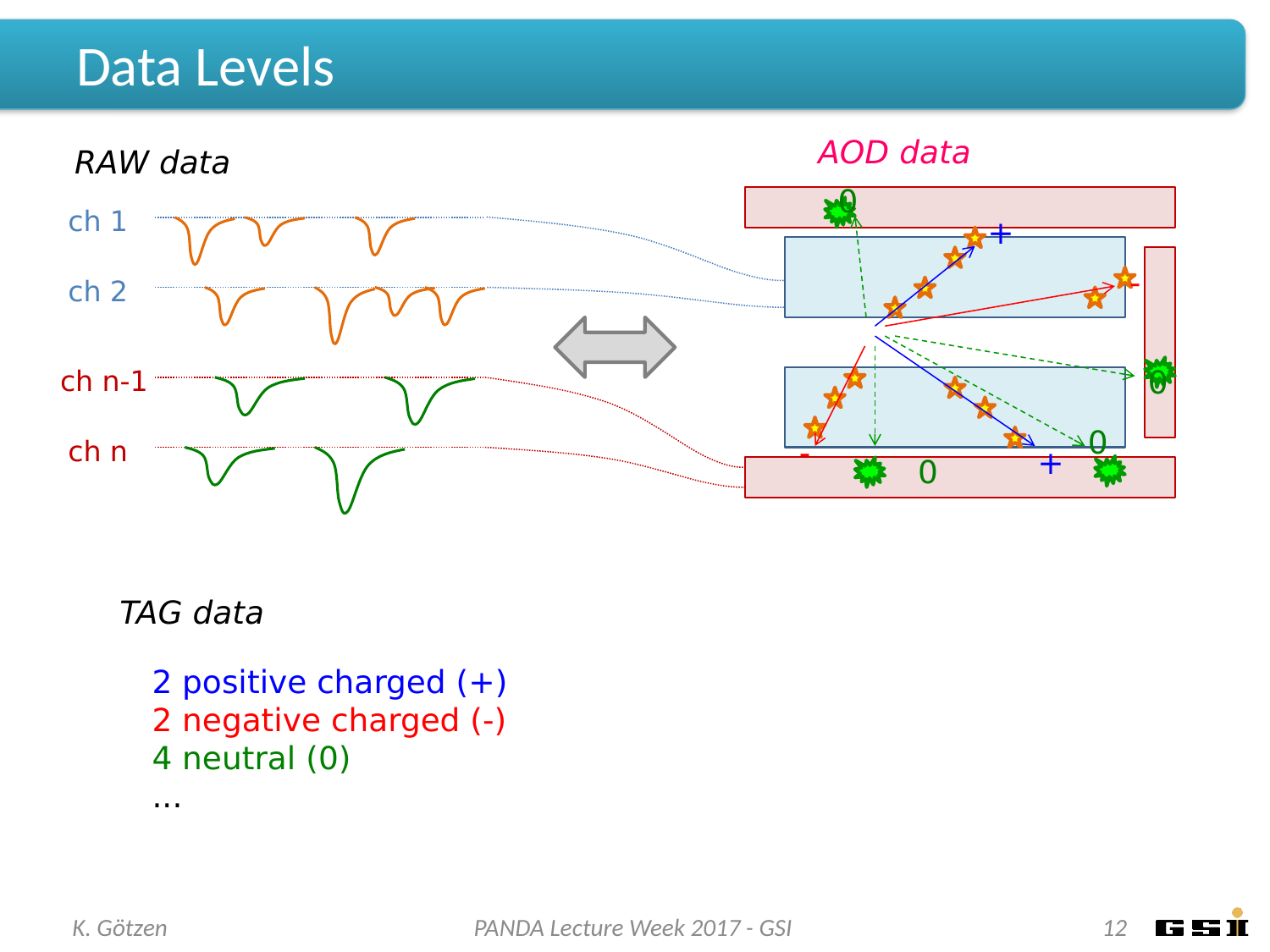

# Data Levels
AOD data
0
+
-
0
0
-
+
0
RAW data

ch 1

ch 2

ch n-1

ch n

TAG data
2 positive charged (+)
2 negative charged (-)
4 neutral (0)
...
K. Götzen
PANDA Lecture Week 2017 - GSI
12